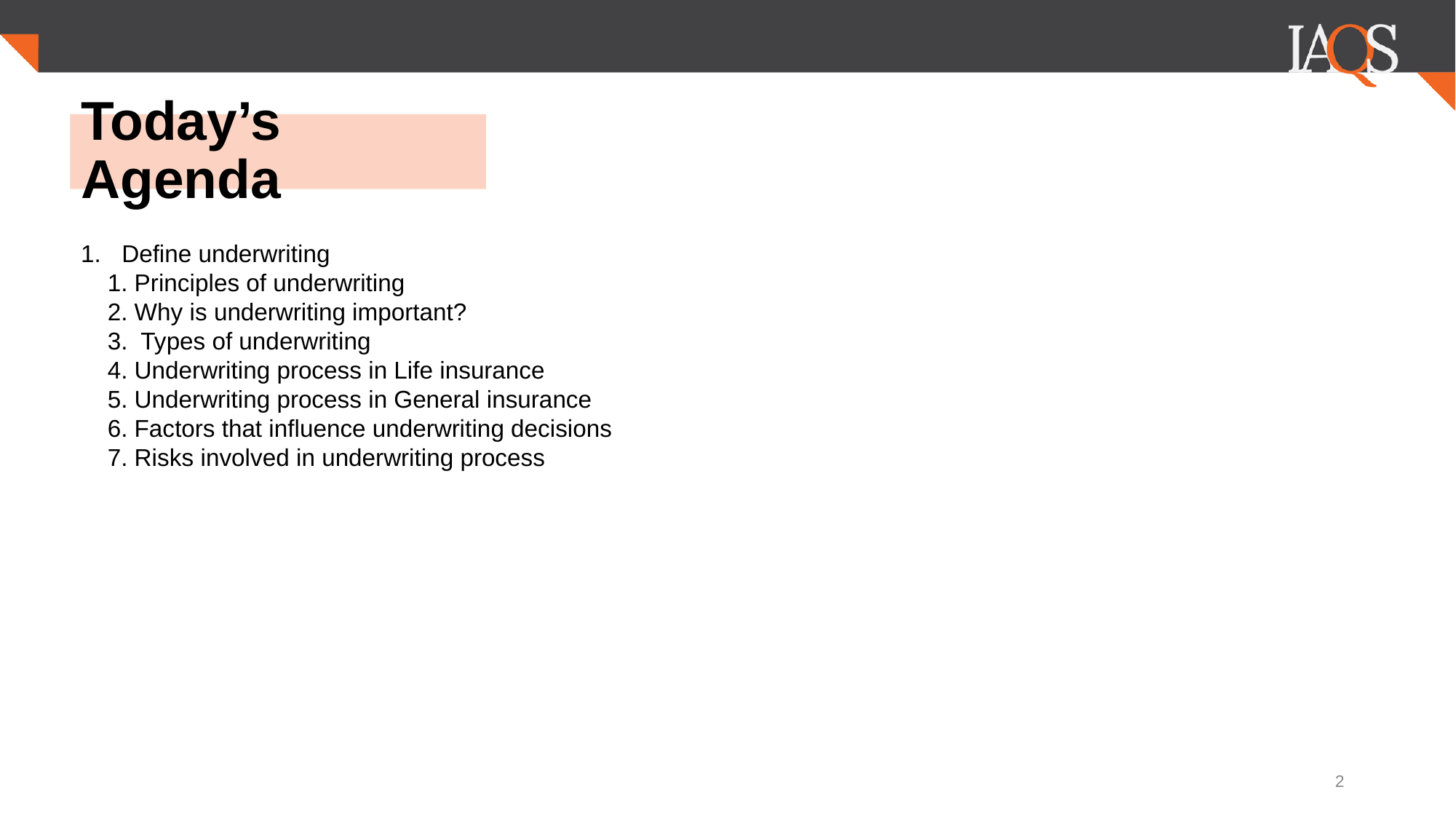

# Today’s Agenda

Define underwriting
    1. Principles of underwriting
    2. Why is underwriting important?
    3.  Types of underwriting
    4. Underwriting process in Life insurance
    5. Underwriting process in General insurance
    6. Factors that influence underwriting decisions
    7. Risks involved in underwriting process

2